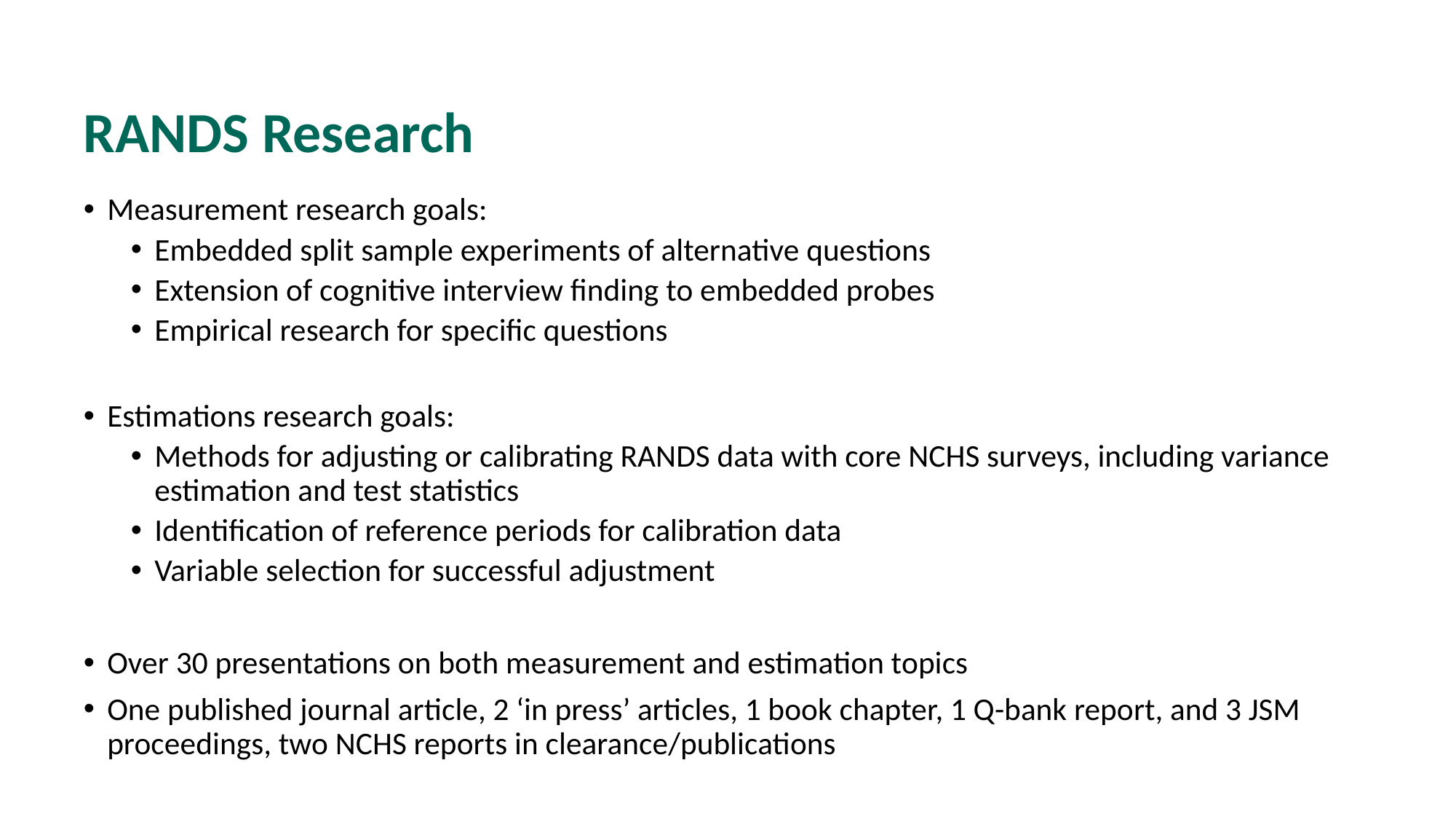

# RANDS Research
Measurement research goals:
Embedded split sample experiments of alternative questions
Extension of cognitive interview finding to embedded probes
Empirical research for specific questions

Estimations research goals:
Methods for adjusting or calibrating RANDS data with core NCHS surveys, including variance estimation and test statistics
Identification of reference periods for calibration data
Variable selection for successful adjustment

Over 30 presentations on both measurement and estimation topics
One published journal article, 2 ‘in press’ articles, 1 book chapter, 1 Q-bank report, and 3 JSM proceedings, two NCHS reports in clearance/publications